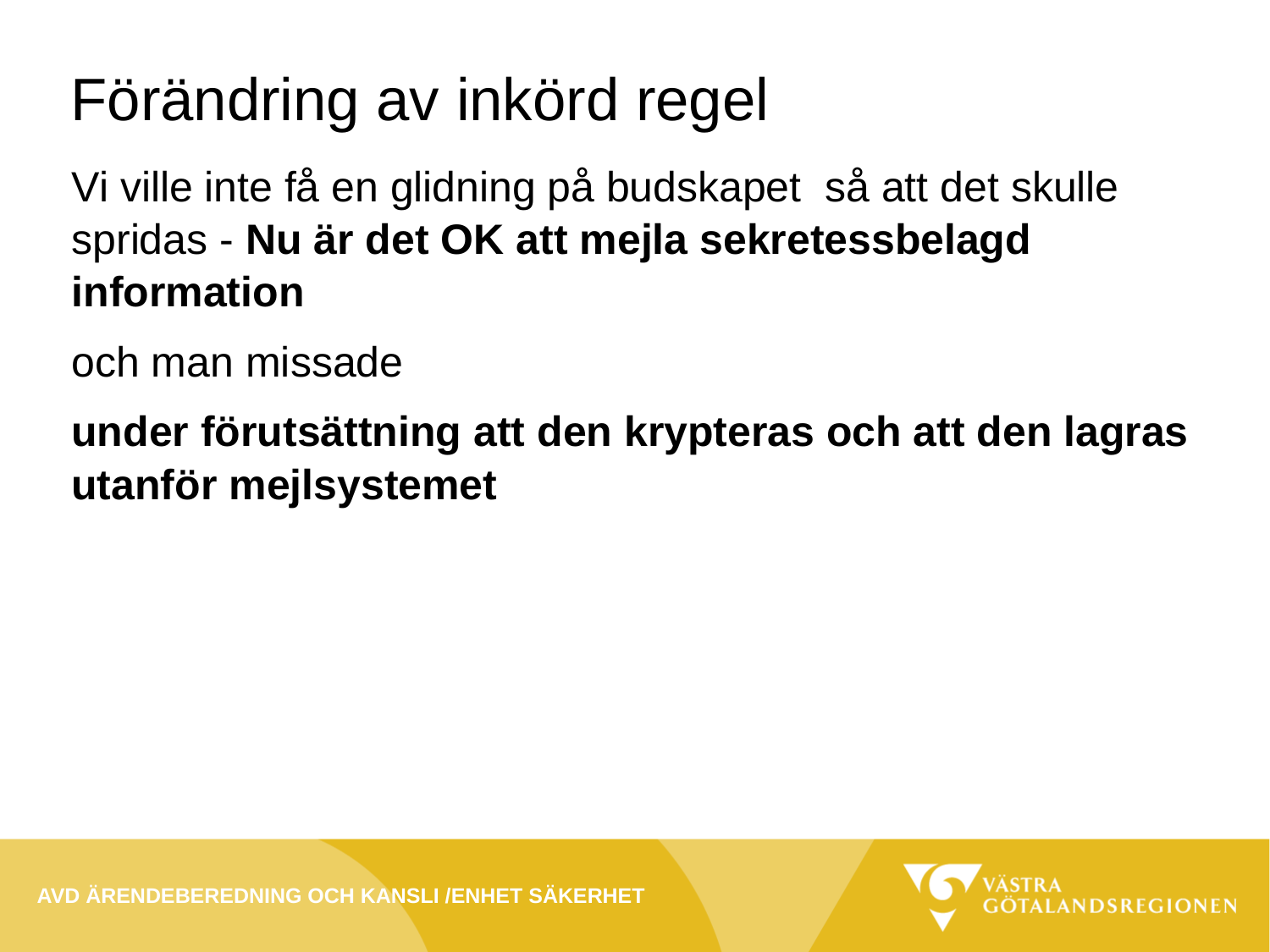

# Förändring av inkörd regel
Vi ville inte få en glidning på budskapet  så att det skulle spridas - Nu är det OK att mejla sekretessbelagd information
och man missade
under förutsättning att den krypteras och att den lagras utanför mejlsystemet

Avd ärendeberedning och kansli /enhet säkerhet